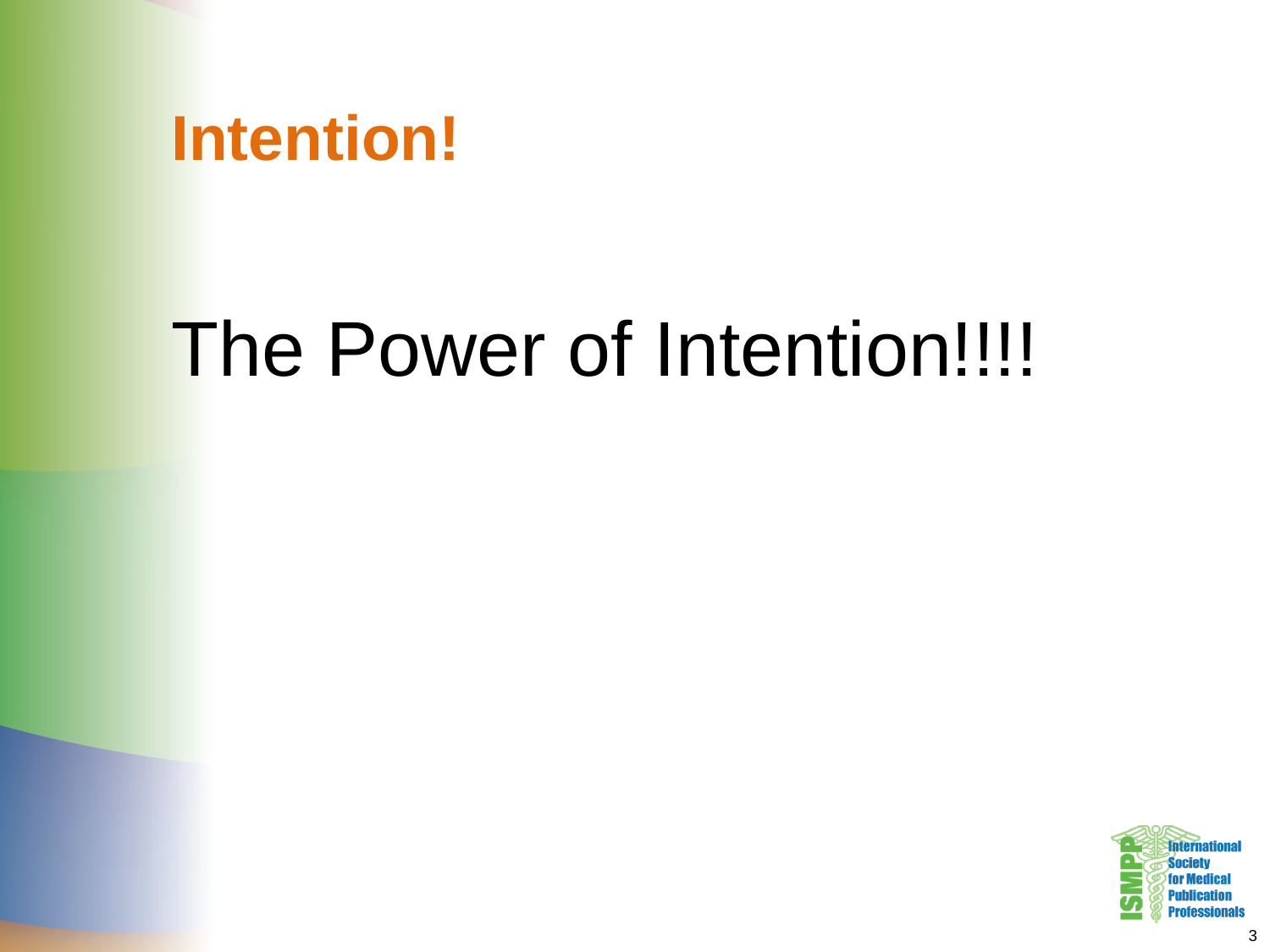

# Intention!

The Power of Intention!!!!
3